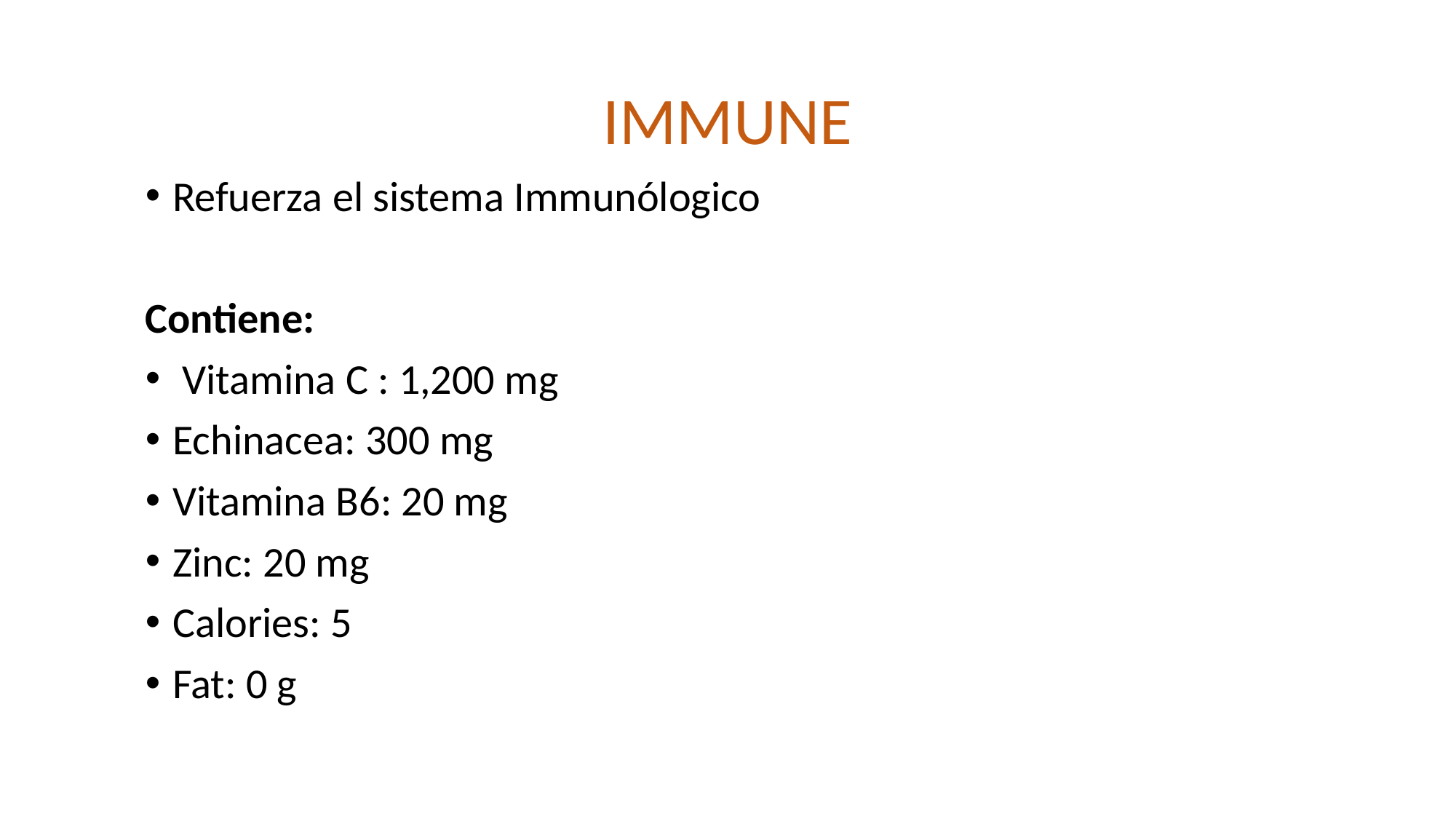

# IMMUNE
Refuerza el sistema Immunólogico

Contiene:
 Vitamina C : 1,200 mg
Echinacea: 300 mg
Vitamina B6: 20 mg
Zinc: 20 mg
Calories: 5
Fat: 0 g